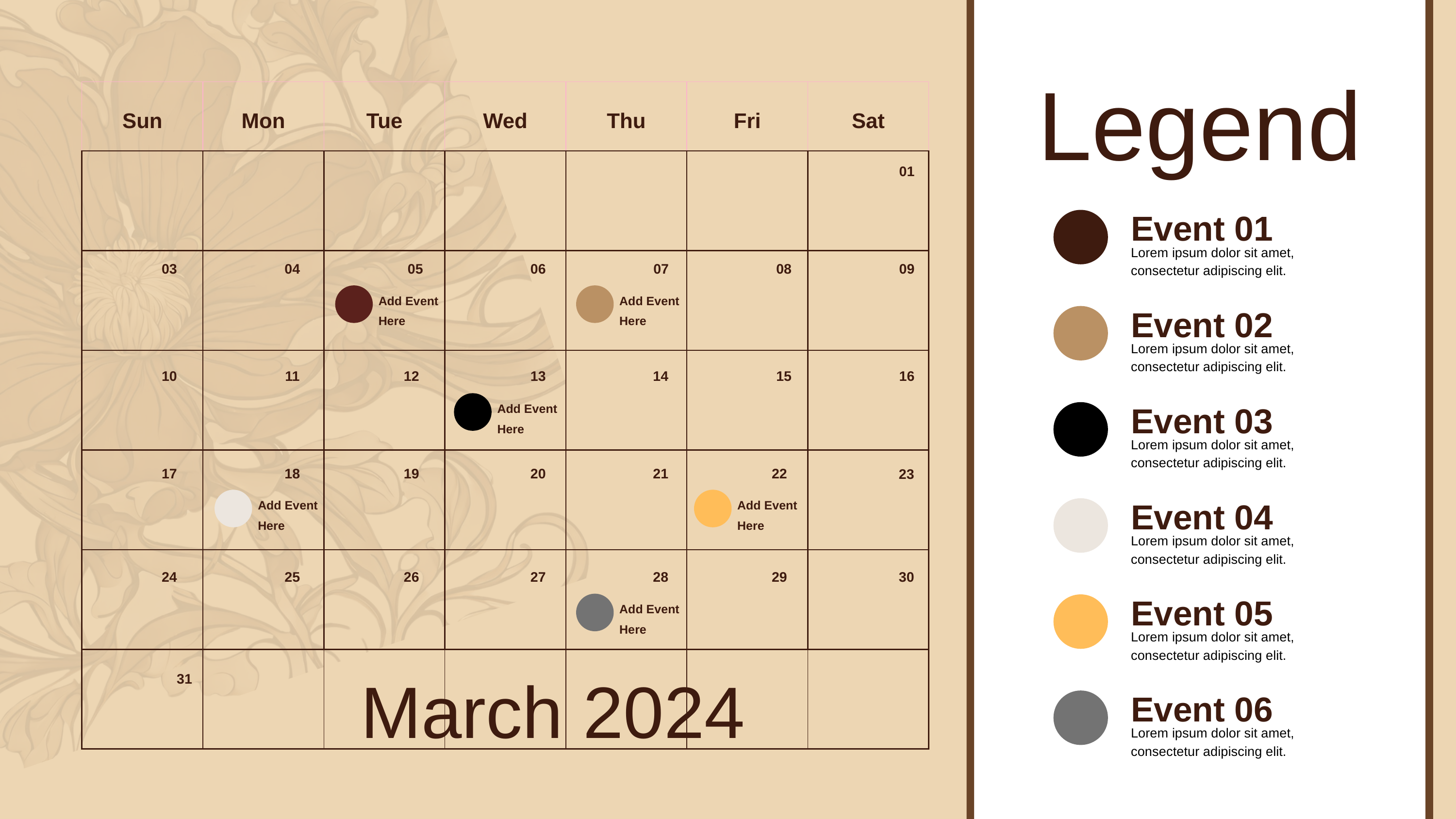

Legend
| Sun | Mon | Tue | Wed | Thu | Fri | Sat |
| --- | --- | --- | --- | --- | --- | --- |
|  |  |  |  |  |  |  |
|  |  |  |  |  |  |  |
|  |  |  |  |  |  |  |
|  |  |  |  |  |  |  |
|  |  |  |  |  |  |  |
|  |  |  |  |  |  |  |
01
Event 01

Lorem ipsum dolor sit amet, consectetur adipiscing elit.
03
04
05
06
07
08
09

Add Event Here

Add Event Here
Event 02

Lorem ipsum dolor sit amet, consectetur adipiscing elit.
10
11
12
13
14
15
16
Event 03

Lorem ipsum dolor sit amet, consectetur adipiscing elit.

Add Event Here
17
18
19
20
21
22
23
Event 04

Lorem ipsum dolor sit amet, consectetur adipiscing elit.

Add Event Here

Add Event Here
24
25
26
27
28
29
30
Event 05

Lorem ipsum dolor sit amet, consectetur adipiscing elit.

Add Event Here
31
March 2024
Event 06

Lorem ipsum dolor sit amet, consectetur adipiscing elit.